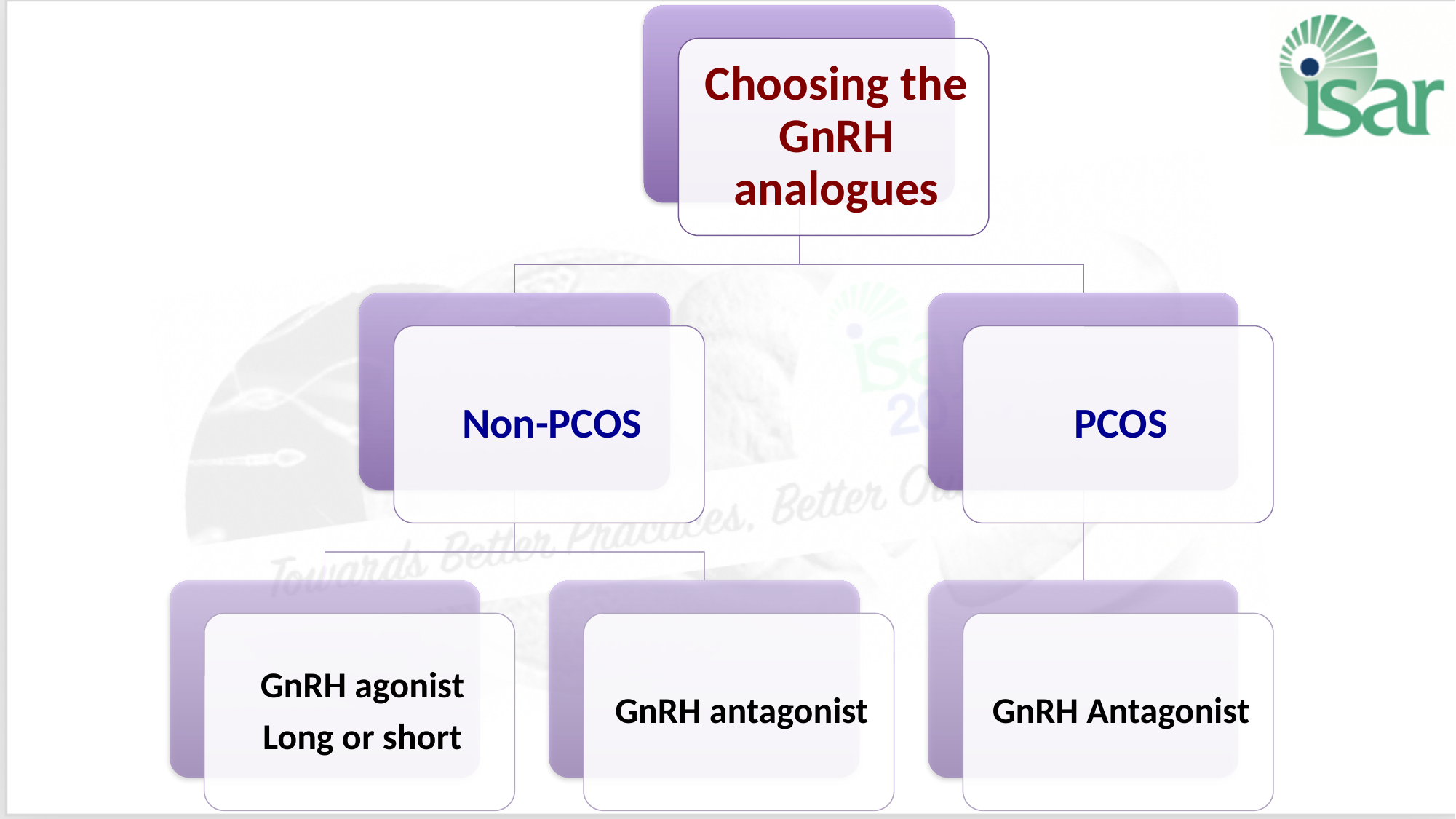

Choosing the GnRH analogues
Non-PCOS
GnRH agonist
Long or short
GnRH antagonist
PCOS
GnRH Antagonist